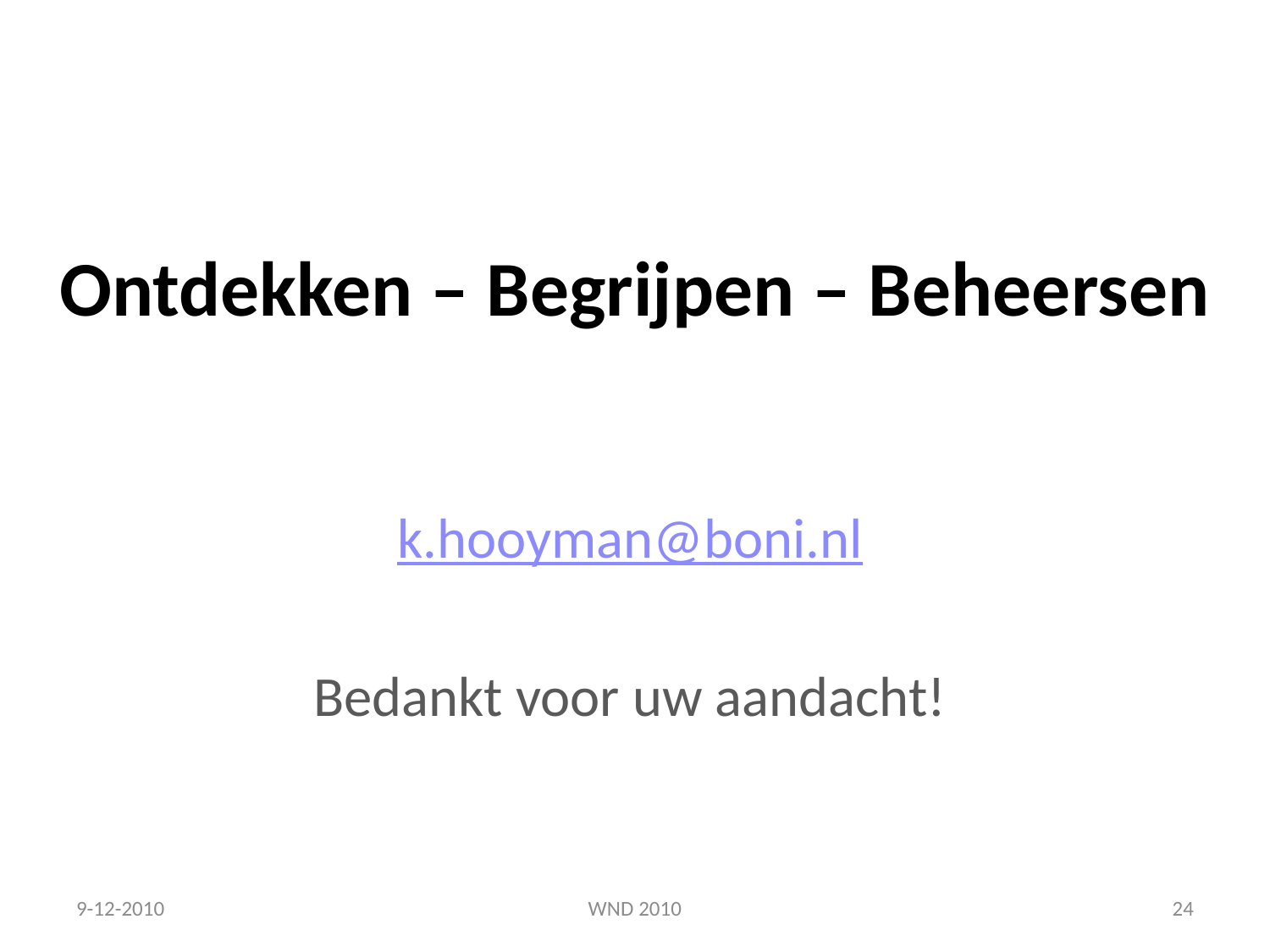

# Ontdekken – Begrijpen – Beheersen

k.hooyman@boni.nl

Bedankt voor uw aandacht!

9-12-2010
WND 2010
24